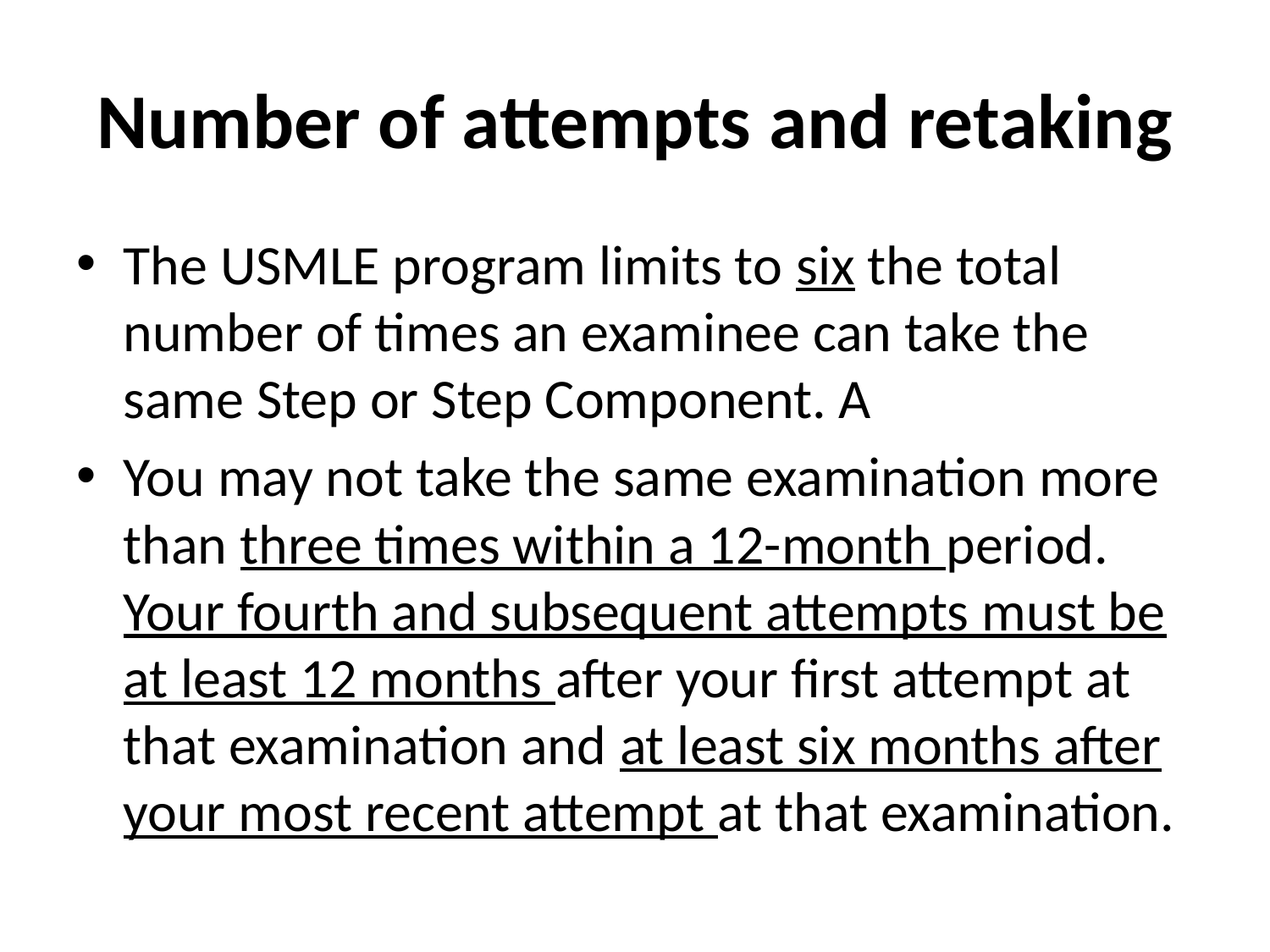

# Number of attempts and retaking
The USMLE program limits to six the total number of times an examinee can take the same Step or Step Component. A
You may not take the same examination more than three times within a 12-month period. Your fourth and subsequent attempts must be at least 12 months after your first attempt at that examination and at least six months after your most recent attempt at that examination.